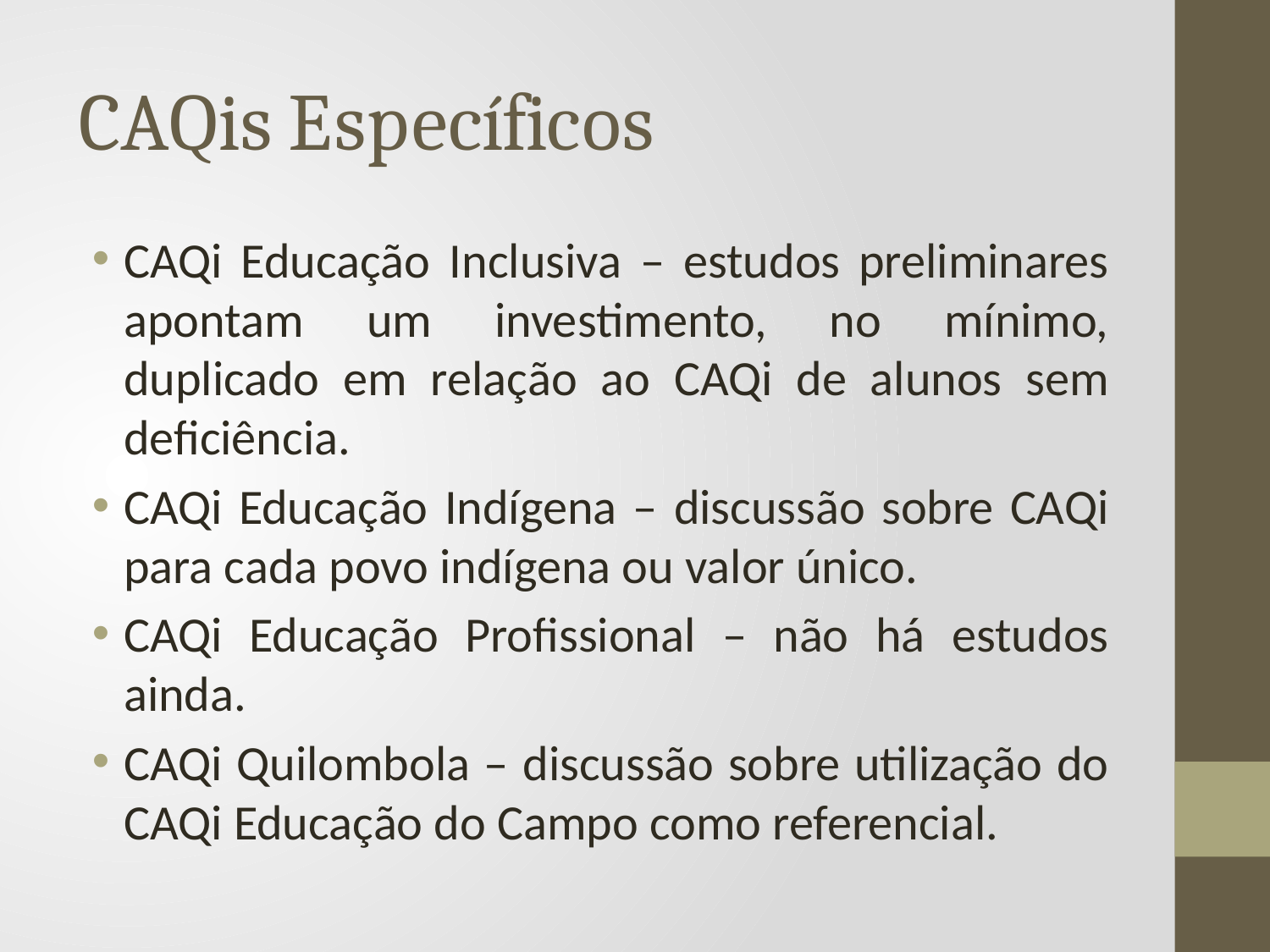

# CAQis Específicos
CAQi Educação Inclusiva – estudos preliminares apontam um investimento, no mínimo, duplicado em relação ao CAQi de alunos sem deficiência.
CAQi Educação Indígena – discussão sobre CAQi para cada povo indígena ou valor único.
CAQi Educação Profissional – não há estudos ainda.
CAQi Quilombola – discussão sobre utilização do CAQi Educação do Campo como referencial.